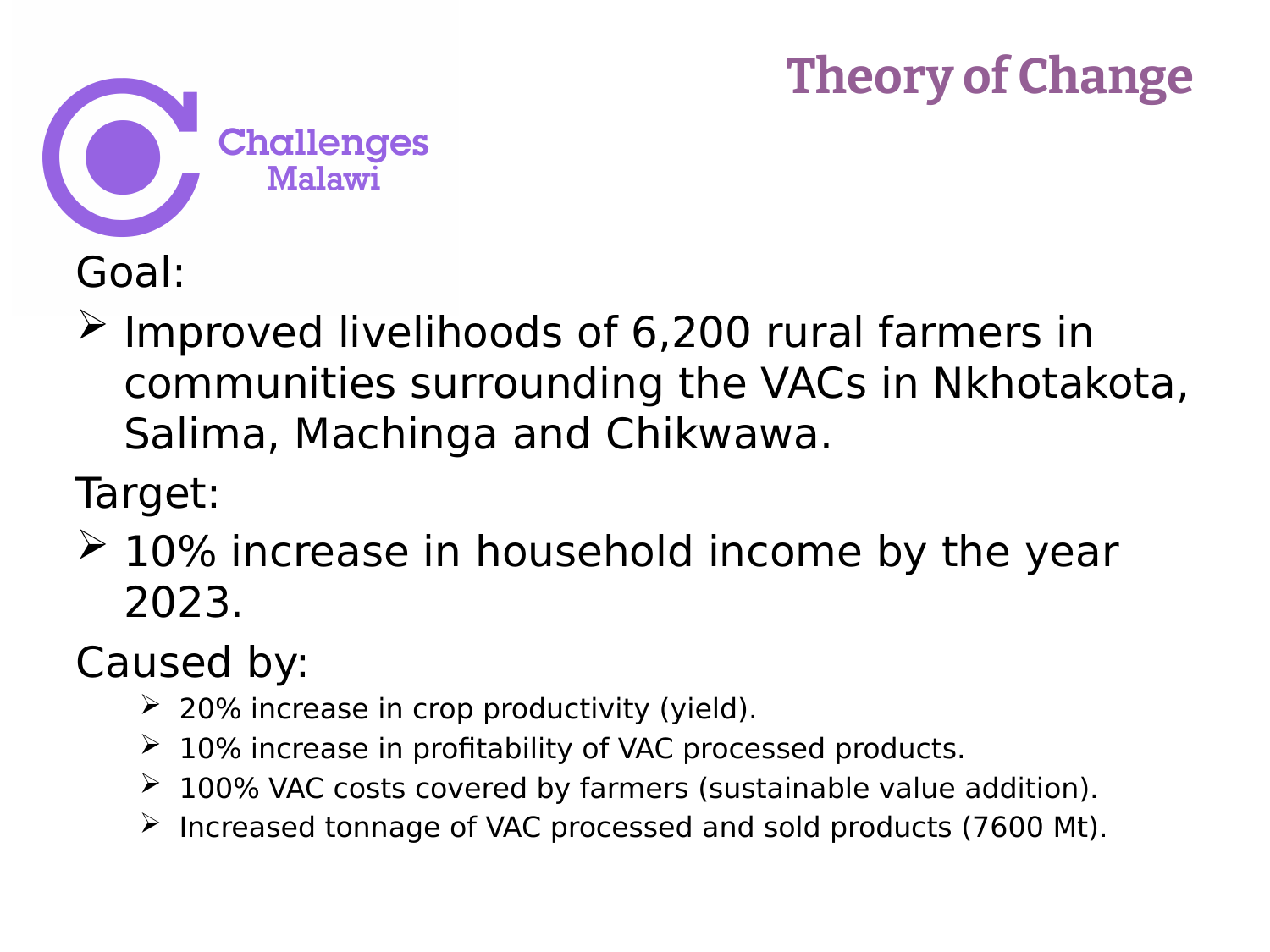

# Theory of Change

Goal:
Improved livelihoods of 6,200 rural farmers in communities surrounding the VACs in Nkhotakota, Salima, Machinga and Chikwawa.
Target:
10% increase in household income by the year 2023.
Caused by:
20% increase in crop productivity (yield).
10% increase in profitability of VAC processed products.
100% VAC costs covered by farmers (sustainable value addition).
Increased tonnage of VAC processed and sold products (7600 Mt).